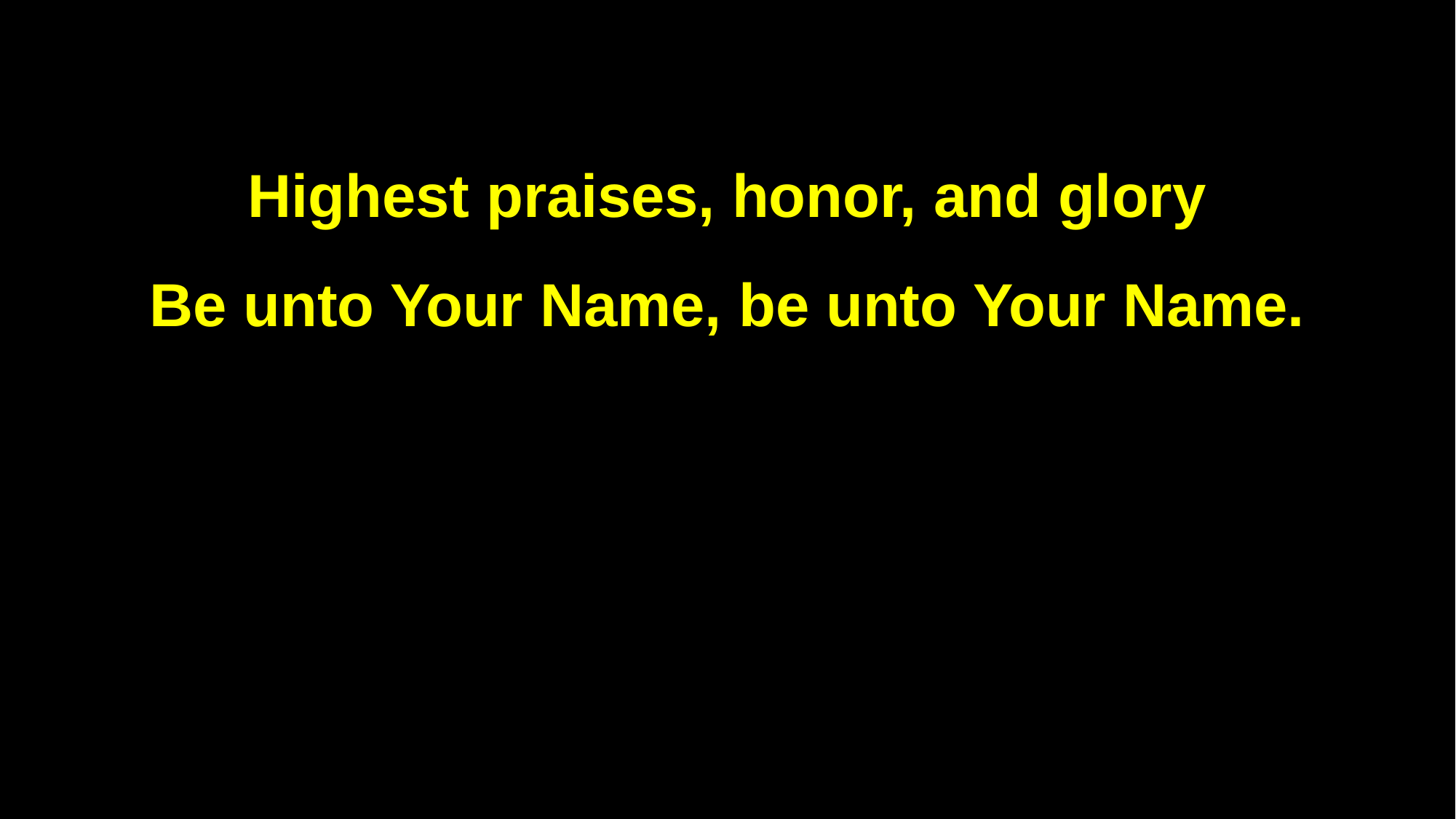

Highest praises, honor, and glory
Be unto Your Name, be unto Your Name.